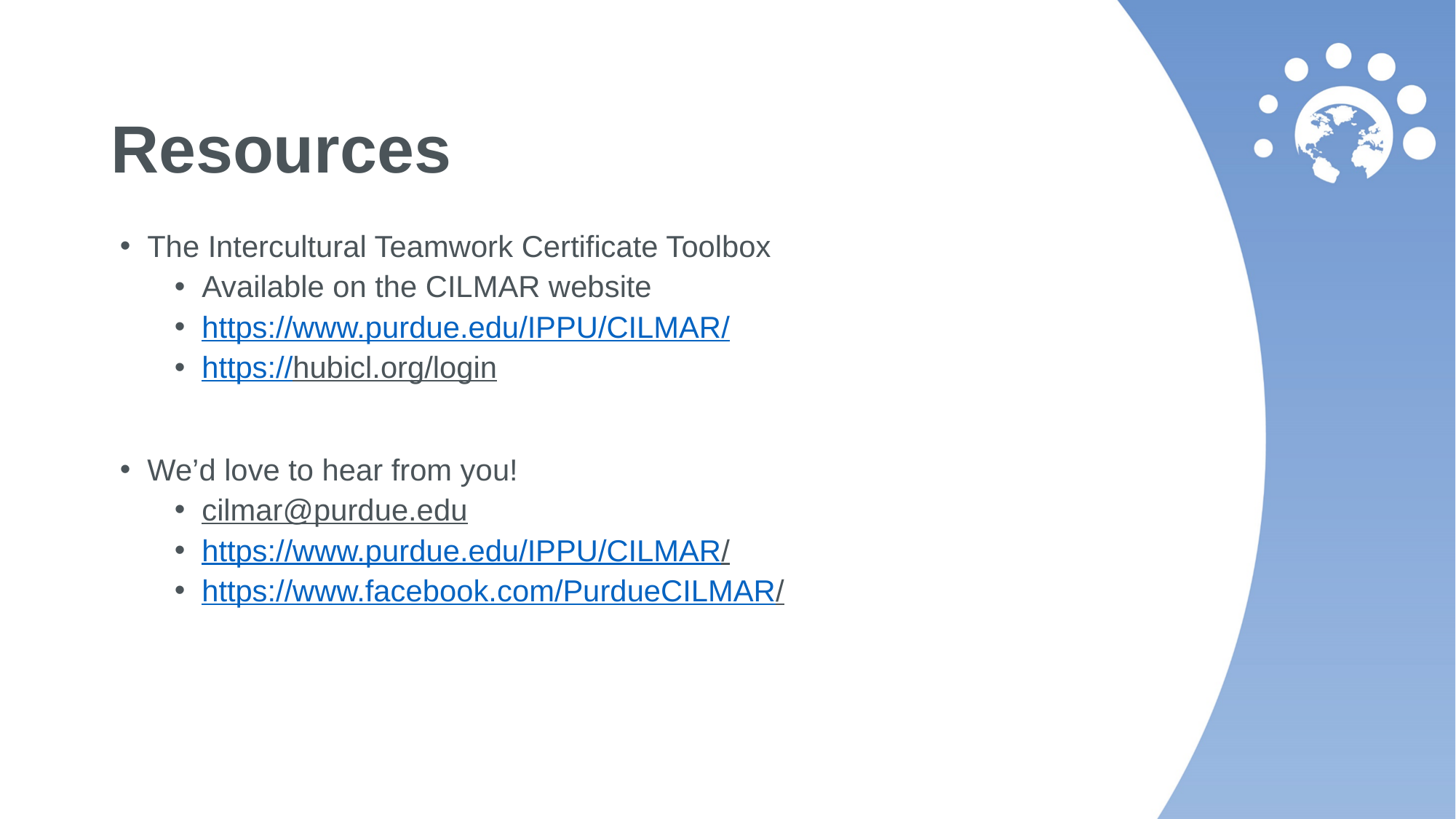

Resources
The Intercultural Teamwork Certificate Toolbox
Available on the CILMAR website
https://www.purdue.edu/IPPU/CILMAR/
https://hubicl.org/login

We’d love to hear from you!
cilmar@purdue.edu
https://www.purdue.edu/IPPU/CILMAR/
https://www.facebook.com/PurdueCILMAR/